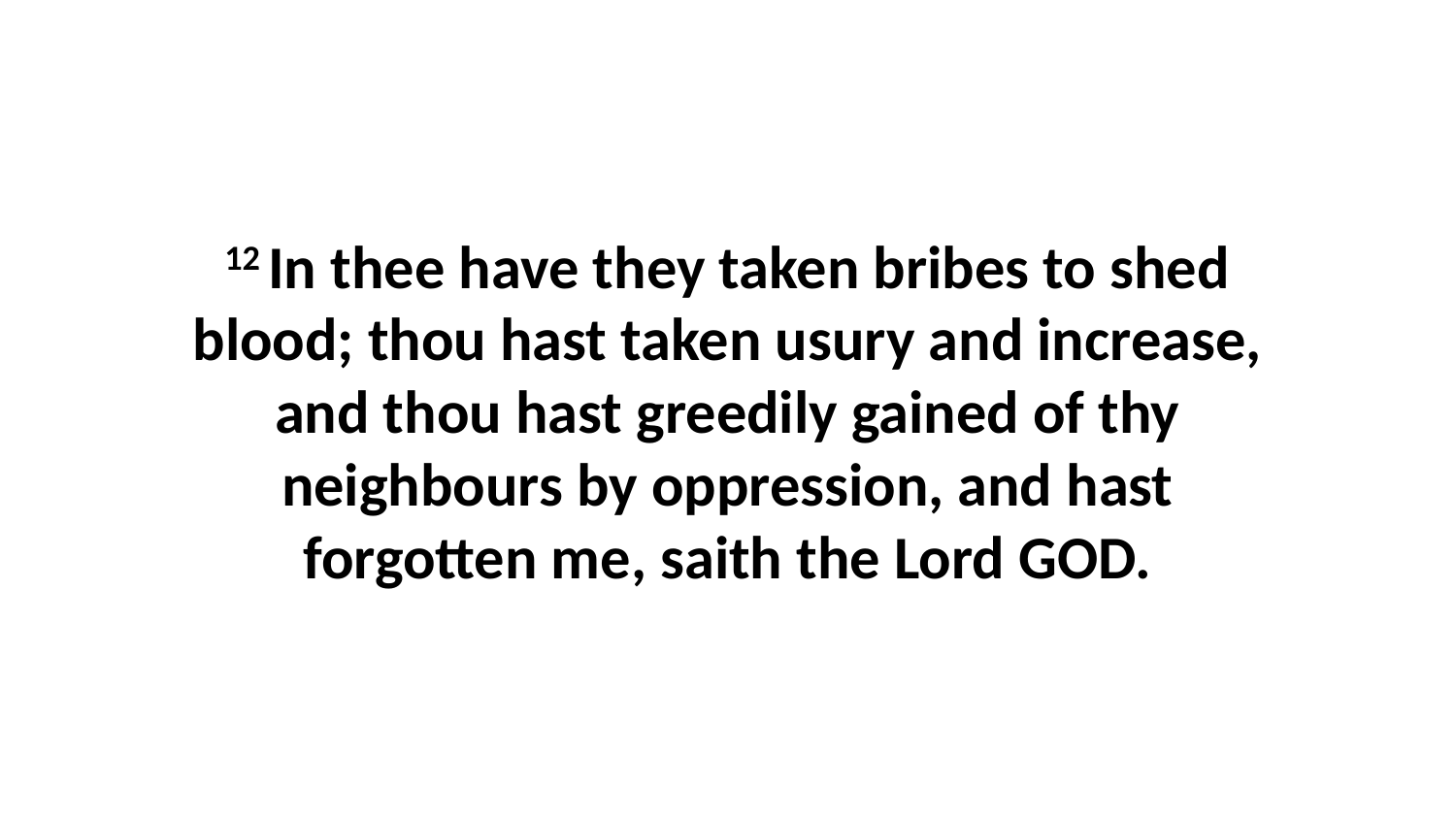

12 In thee have they taken bribes to shed blood; thou hast taken usury and increase, and thou hast greedily gained of thy neighbours by oppression, and hast forgotten me, saith the Lord GOD.